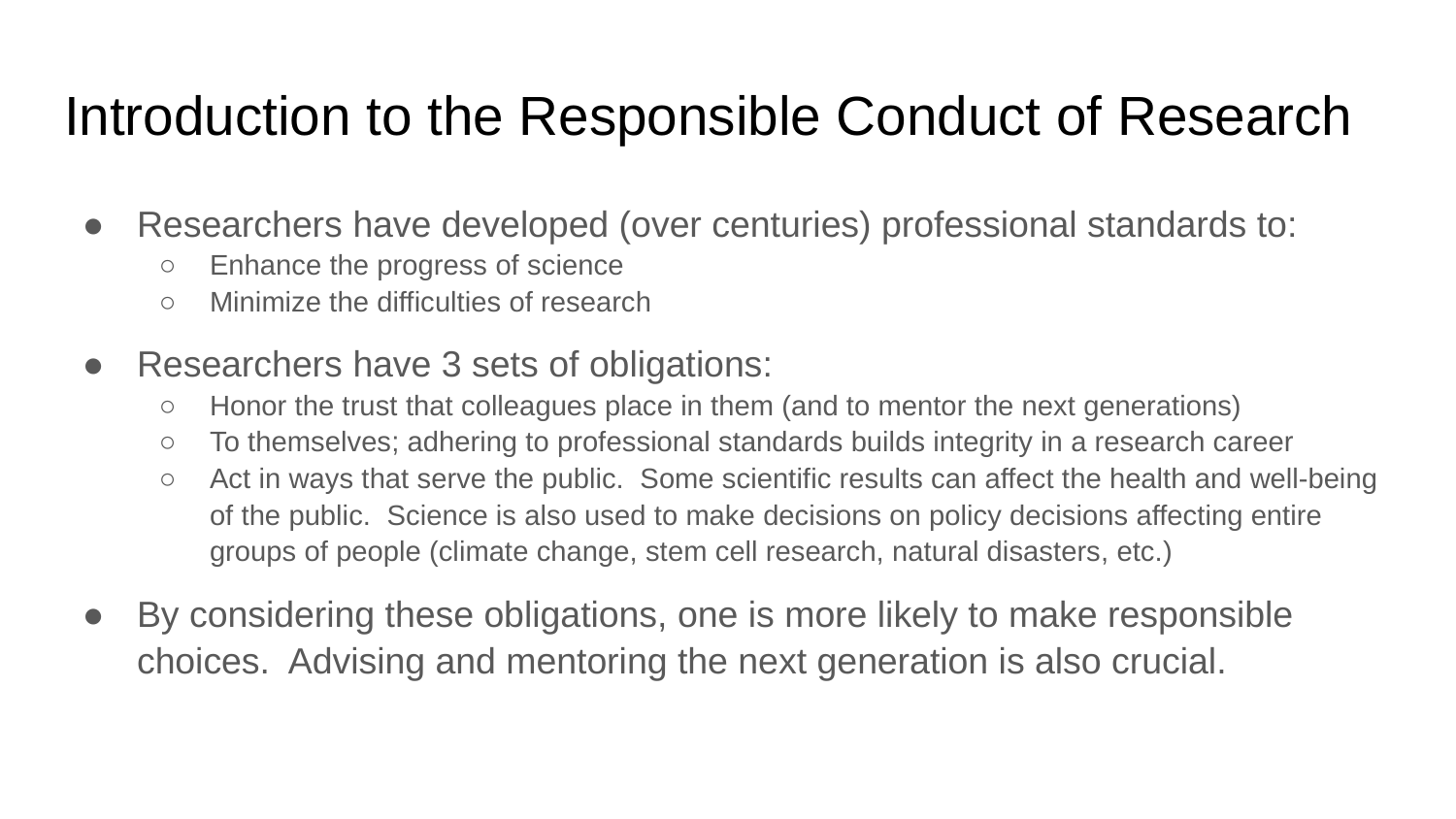

# Introduction to the Responsible Conduct of Research
Researchers have developed (over centuries) professional standards to:
Enhance the progress of science
Minimize the difficulties of research
Researchers have 3 sets of obligations:
Honor the trust that colleagues place in them (and to mentor the next generations)
To themselves; adhering to professional standards builds integrity in a research career
Act in ways that serve the public.  Some scientific results can affect the health and well-being of the public.  Science is also used to make decisions on policy decisions affecting entire groups of people (climate change, stem cell research, natural disasters, etc.)
By considering these obligations, one is more likely to make responsible choices.  Advising and mentoring the next generation is also crucial.